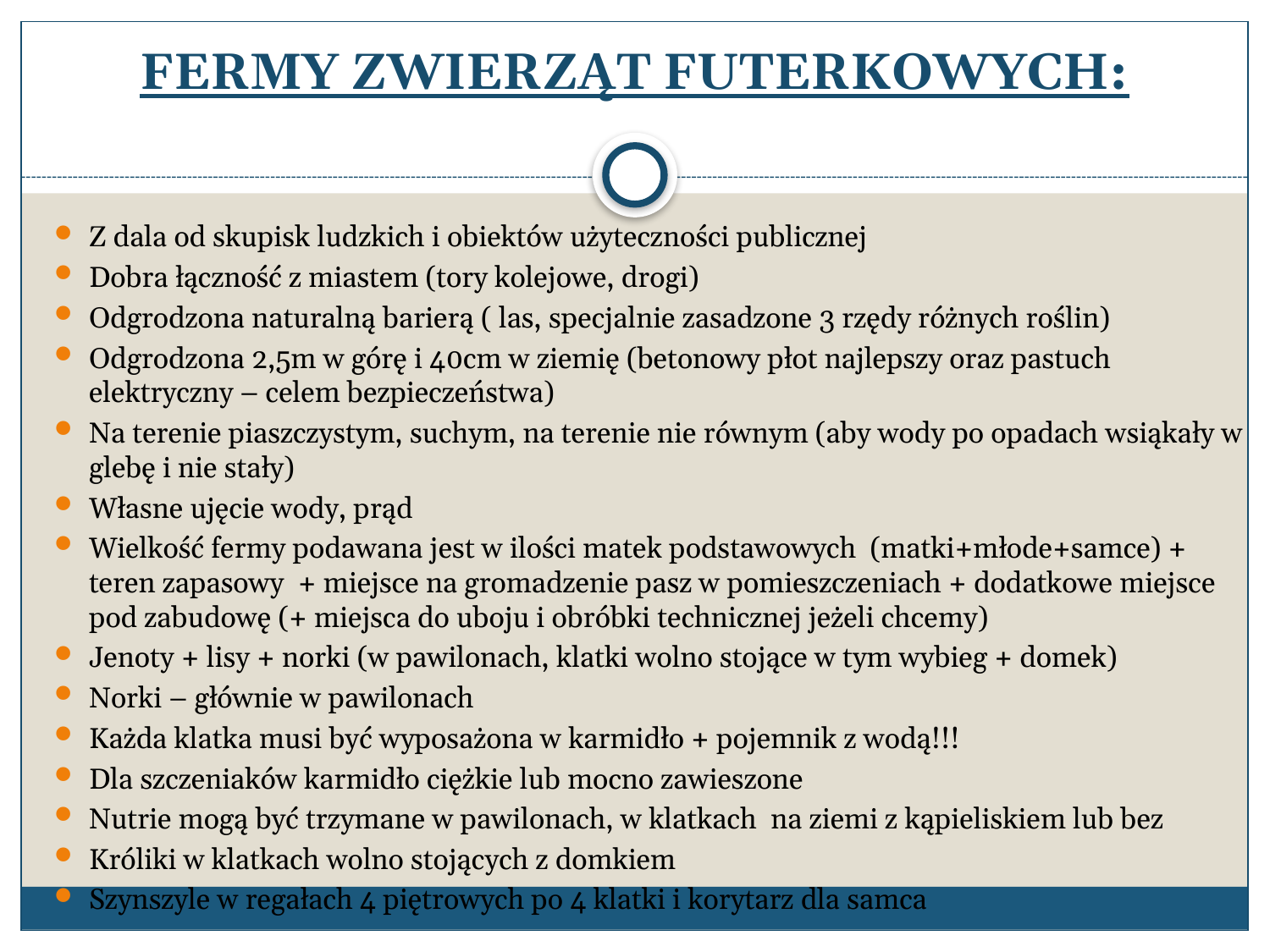

# FERMY ZWIERZĄT FUTERKOWYCH:
Z dala od skupisk ludzkich i obiektów użyteczności publicznej
Dobra łączność z miastem (tory kolejowe, drogi)
Odgrodzona naturalną barierą ( las, specjalnie zasadzone 3 rzędy różnych roślin)
Odgrodzona 2,5m w górę i 40cm w ziemię (betonowy płot najlepszy oraz pastuch elektryczny – celem bezpieczeństwa)
Na terenie piaszczystym, suchym, na terenie nie równym (aby wody po opadach wsiąkały w glebę i nie stały)
Własne ujęcie wody, prąd
Wielkość fermy podawana jest w ilości matek podstawowych  (matki+młode+samce) + teren zapasowy  + miejsce na gromadzenie pasz w pomieszczeniach + dodatkowe miejsce pod zabudowę (+ miejsca do uboju i obróbki technicznej jeżeli chcemy)
Jenoty + lisy + norki (w pawilonach, klatki wolno stojące w tym wybieg + domek)
Norki – głównie w pawilonach
Każda klatka musi być wyposażona w karmidło + pojemnik z wodą!!!
Dla szczeniaków karmidło ciężkie lub mocno zawieszone
Nutrie mogą być trzymane w pawilonach, w klatkach  na ziemi z kąpieliskiem lub bez
Króliki w klatkach wolno stojących z domkiem
Szynszyle w regałach 4 piętrowych po 4 klatki i korytarz dla samca